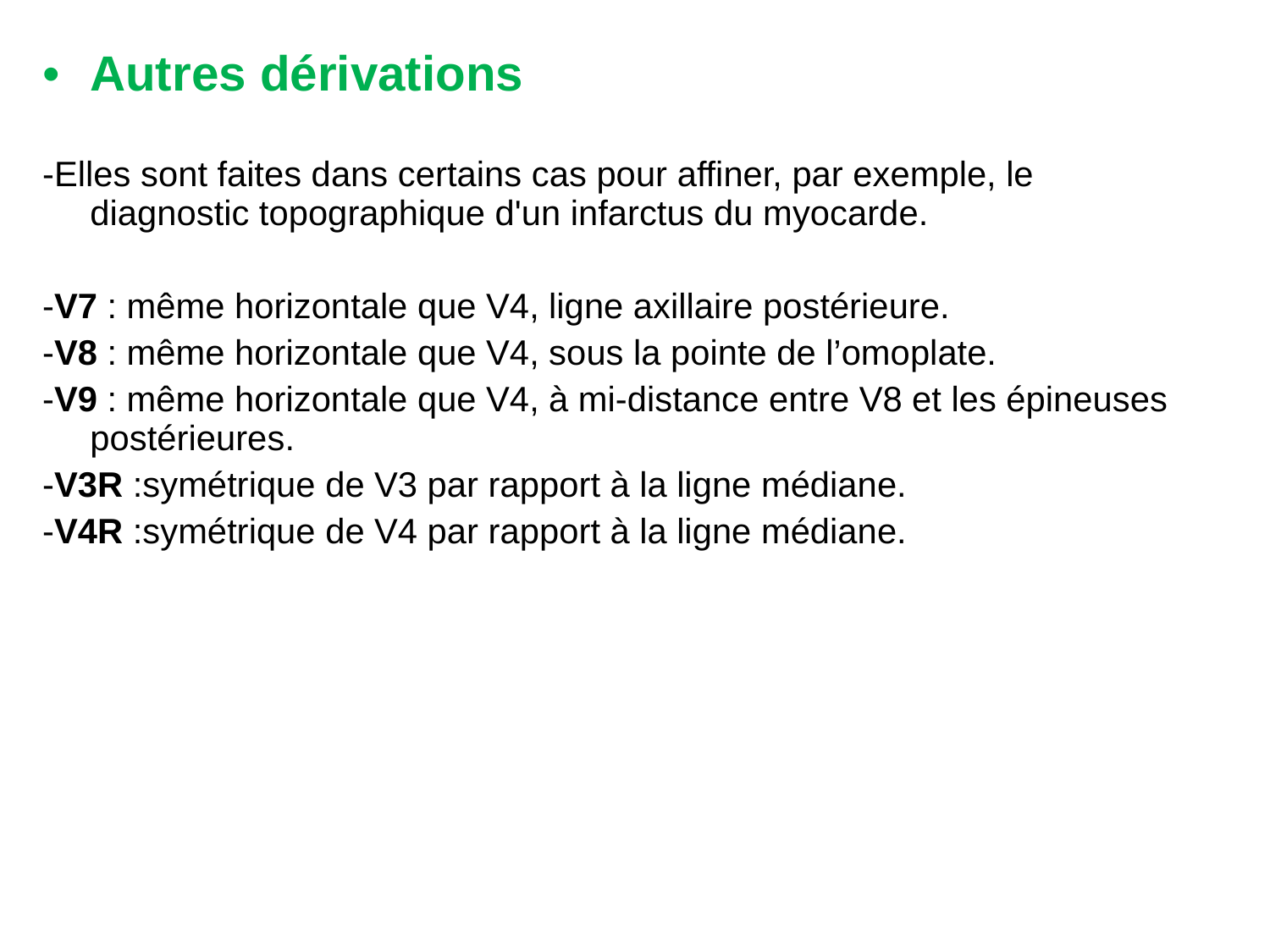

Autres dérivations

-Elles sont faites dans certains cas pour affiner, par exemple, le diagnostic topographique d'un infarctus du myocarde.

-V7 : même horizontale que V4, ligne axillaire postérieure.
-V8 : même horizontale que V4, sous la pointe de l’omoplate.
-V9 : même horizontale que V4, à mi-distance entre V8 et les épineuses postérieures.
-V3R :symétrique de V3 par rapport à la ligne médiane.
-V4R :symétrique de V4 par rapport à la ligne médiane.